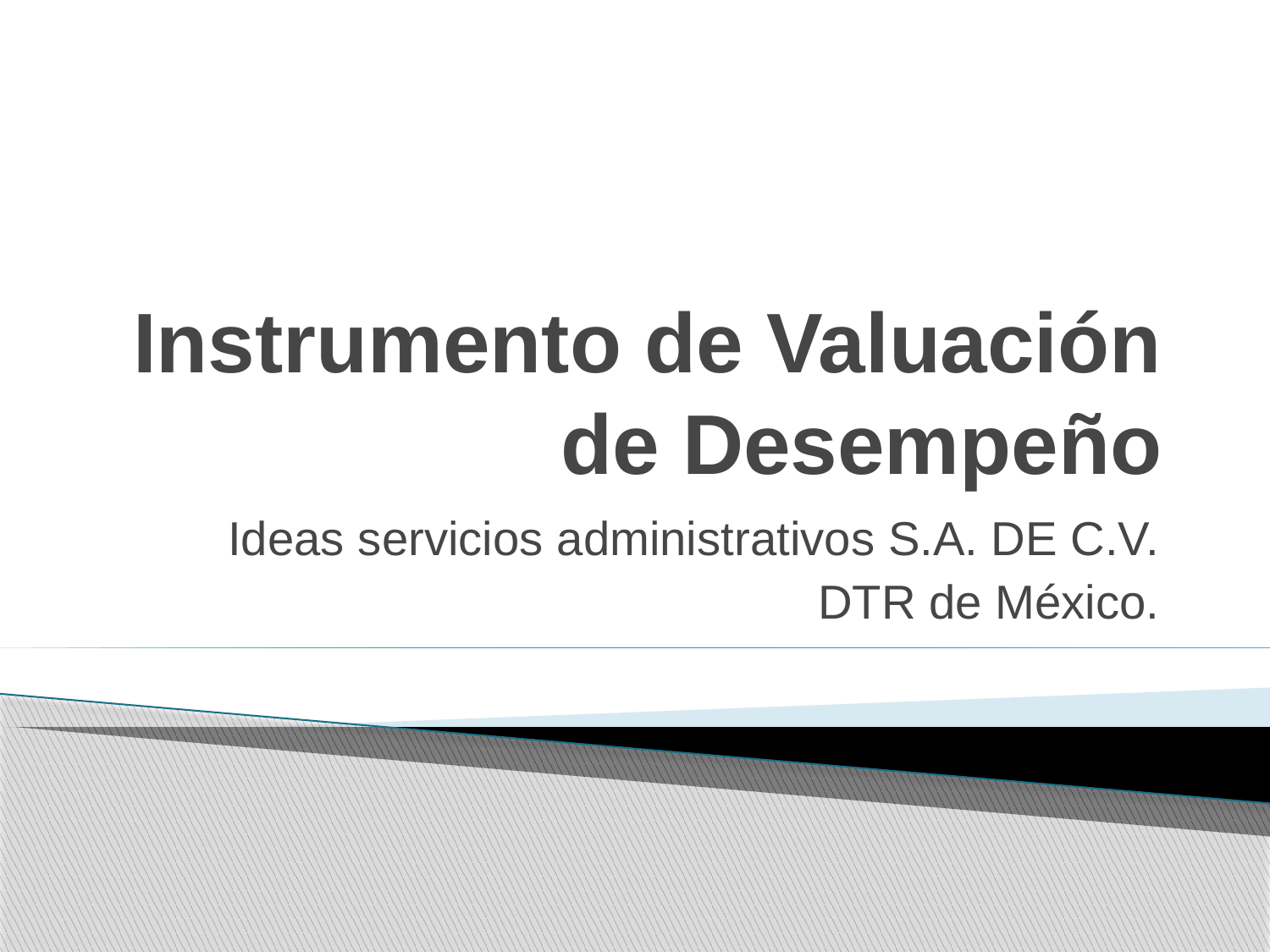

# Instrumento de Valuación de Desempeño
Ideas servicios administrativos S.A. DE C.V.
DTR de México.